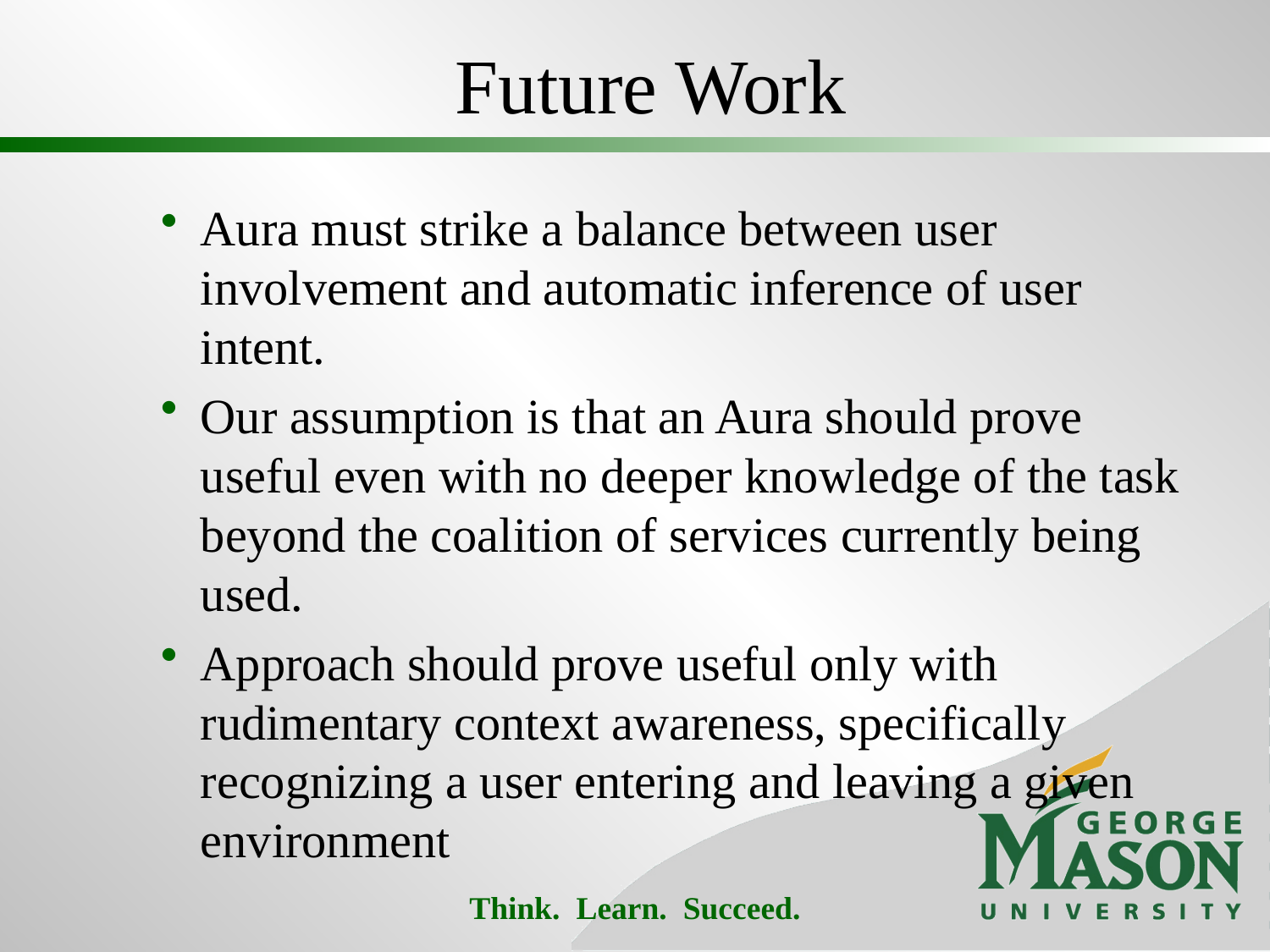

# Future Work
Aura must strike a balance between user involvement and automatic inference of user intent.
Our assumption is that an Aura should prove useful even with no deeper knowledge of the task beyond the coalition of services currently being used.
Approach should prove useful only with rudimentary context awareness, specifically recognizing a user entering and leaving a given environment